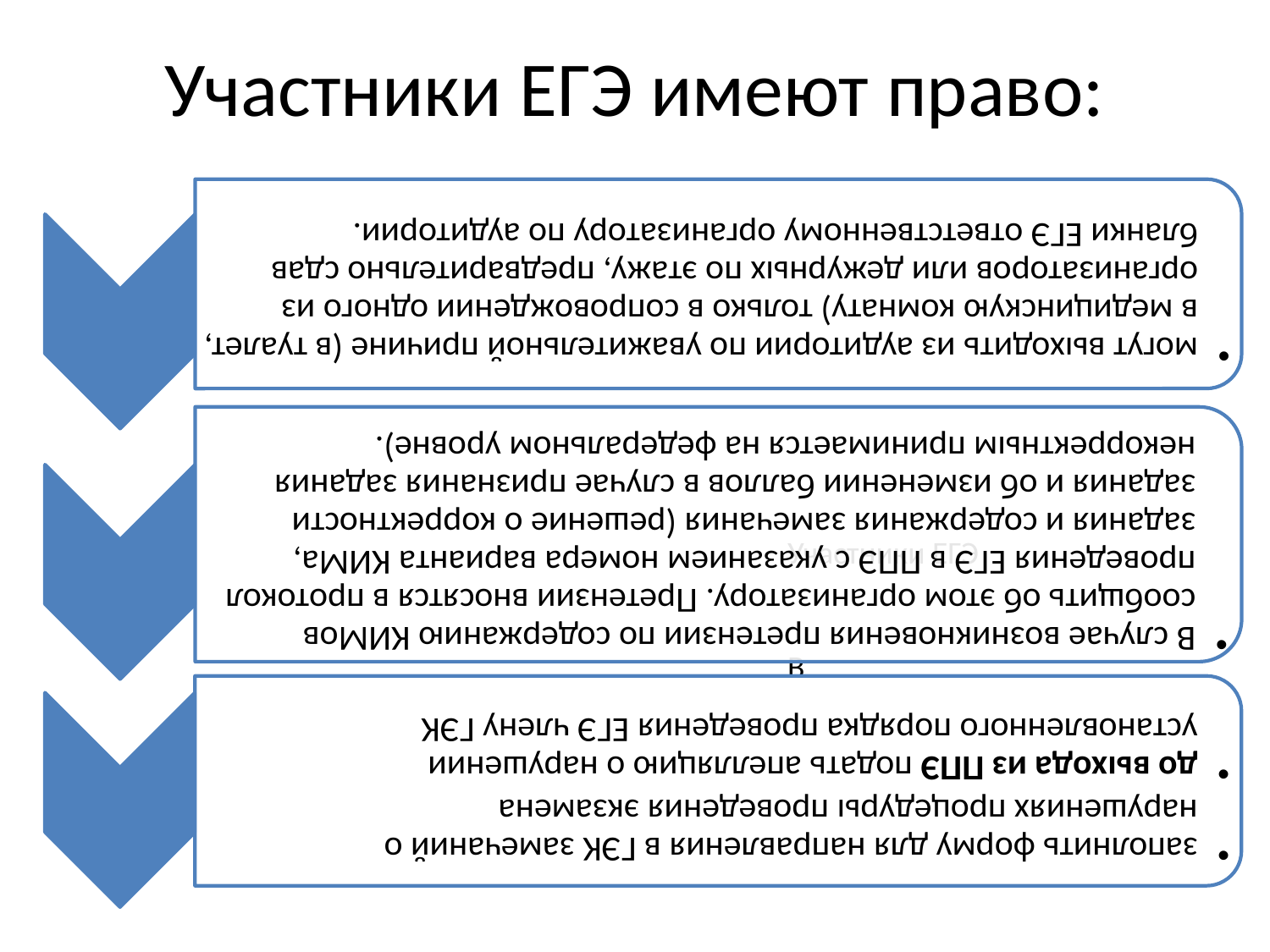

# Участники ЕГЭ имеют право:

могут выходить из аудитории по уважительной причине (в туалет, в медицинскую комнату) только в сопровождении одного из организаторов или дежурных по этажу, предварительно сдав бланки ЕГЭ ответственному организатору по аудитории.

В случае возникновения претензии по содержанию КИМов сообщить об этом организатору. Претензии вносятся в протокол проведения ЕГЭ в ППЭ с указанием номера варианта КИМа, задания и содержания замечания (решение о корректности задания и об изменении баллов в случае признания задания некорректным принимается на федеральном уровне).

заполнить форму для направления в ГЭК замечаний о нарушениях процедуры проведения экзамена
до выхода из ППЭ подать апелляцию о нарушении установленного порядка проведения ЕГЭ члену ГЭК
Участники ЕГЭ
В